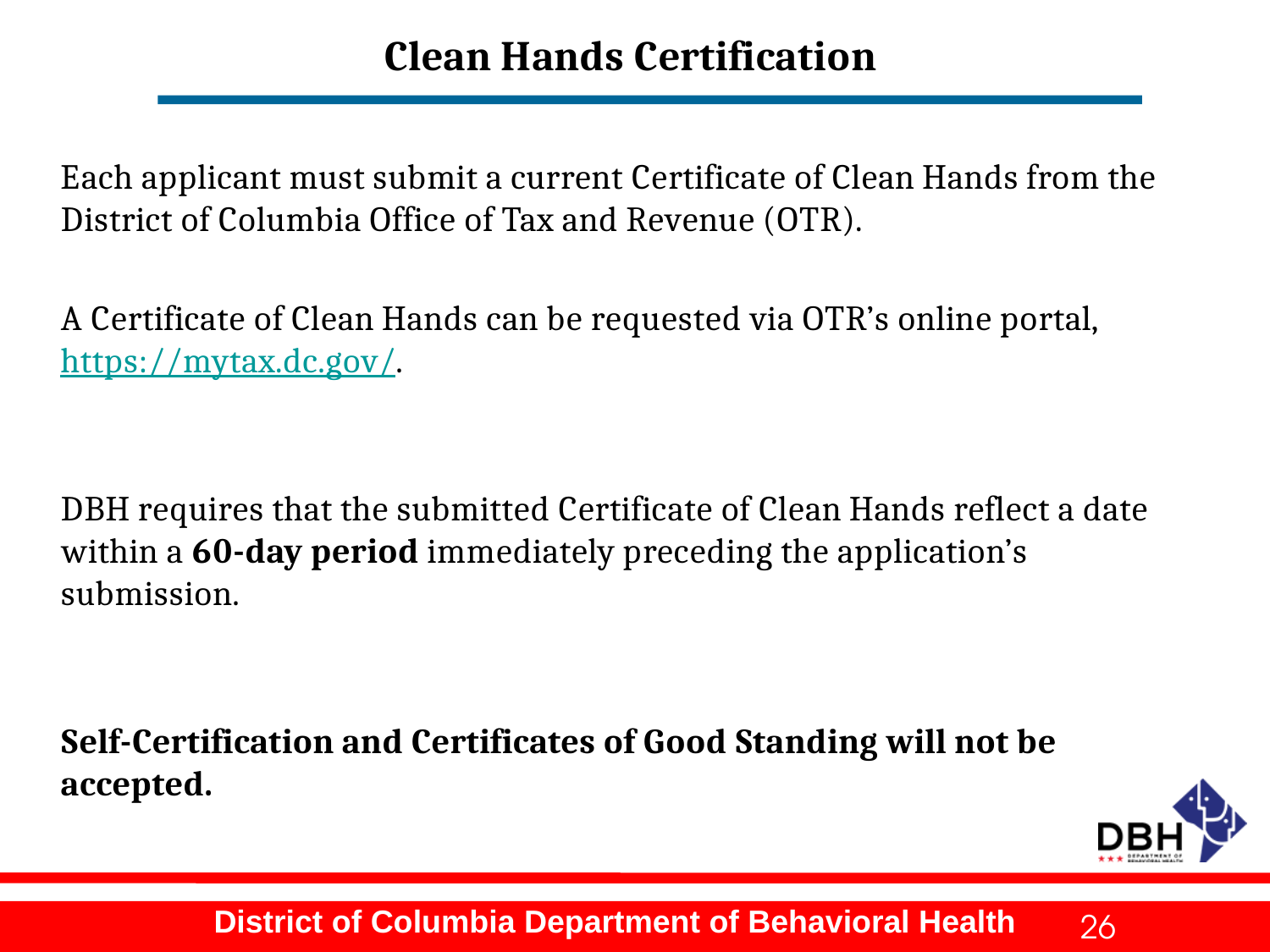

# Clean Hands Certification

Each applicant must submit a current Certificate of Clean Hands from the District of Columbia Office of Tax and Revenue (OTR).

A Certificate of Clean Hands can be requested via OTR’s online portal, https://mytax.dc.gov/.

DBH requires that the submitted Certificate of Clean Hands reflect a date within a 60-day period immediately preceding the application’s submission.

Self-Certification and Certificates of Good Standing will not be accepted.
26